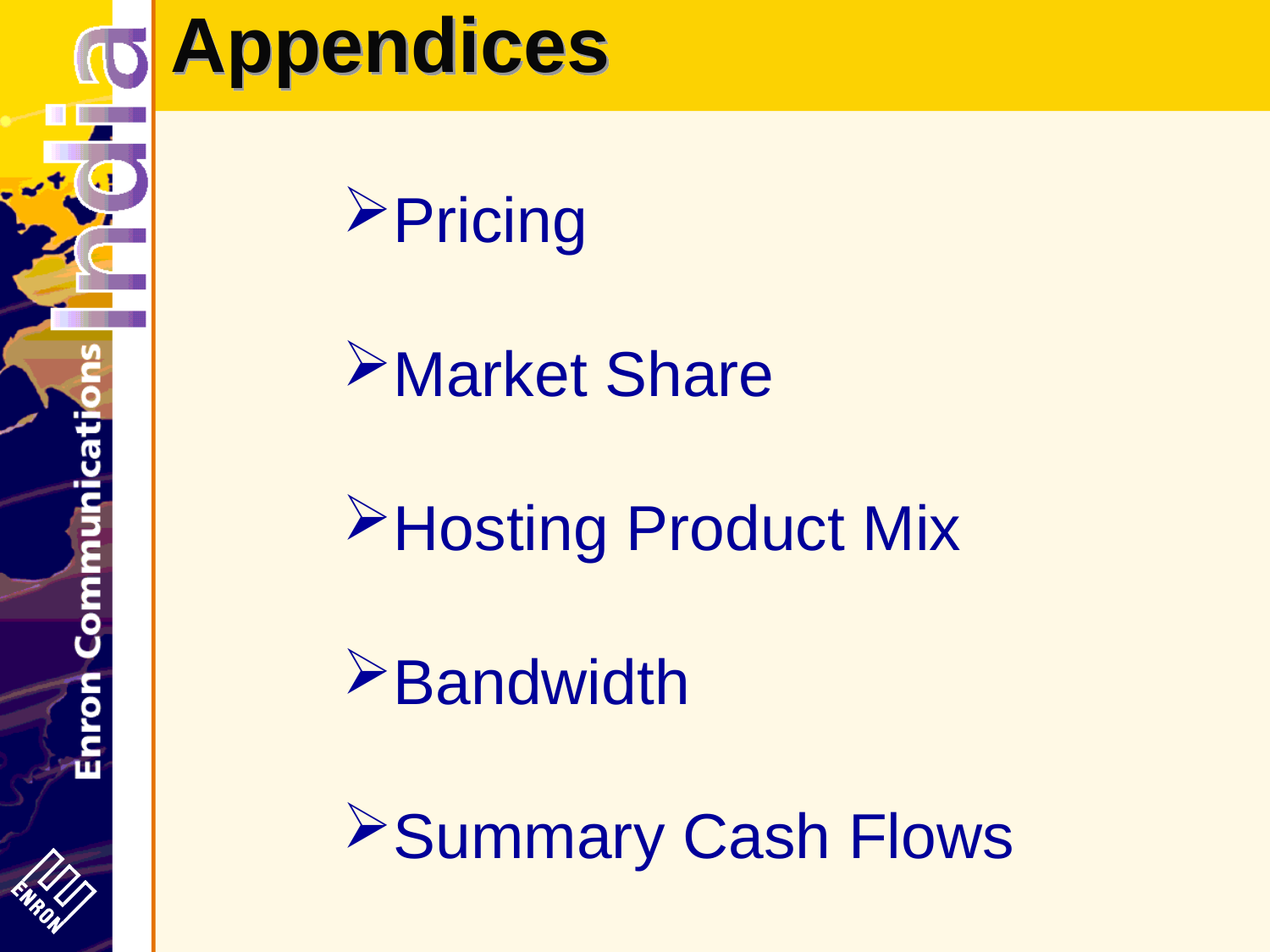

# Appendices
Pricing
Market Share
Hosting Product Mix
Bandwidth
Summary Cash Flows